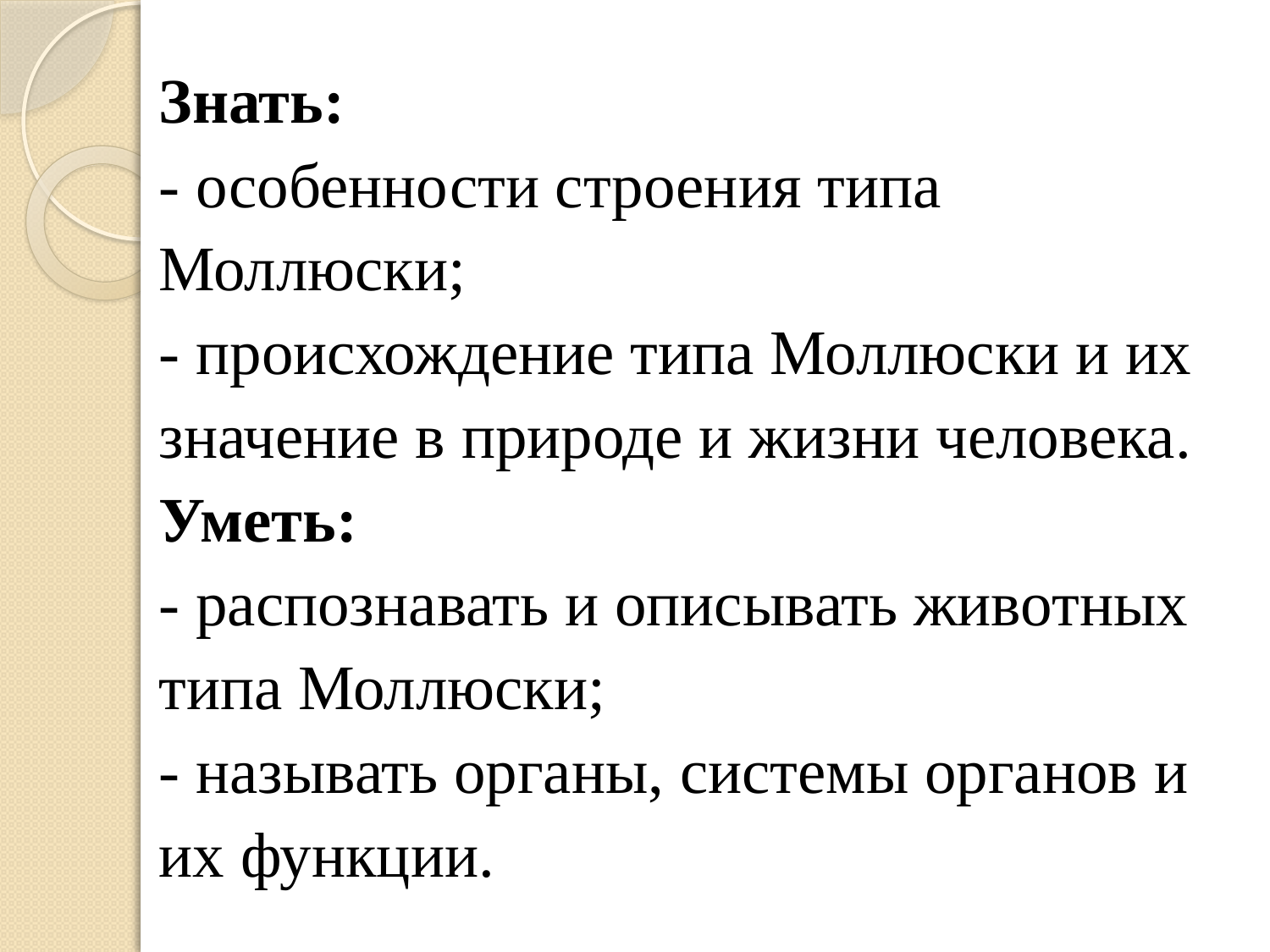

Знать:
- особенности строения типа Моллюски;
- происхождение типа Моллюски и их значение в природе и жизни человека.
Уметь:
- распознавать и описывать животных типа Моллюски;
- называть органы, системы органов и их функции.